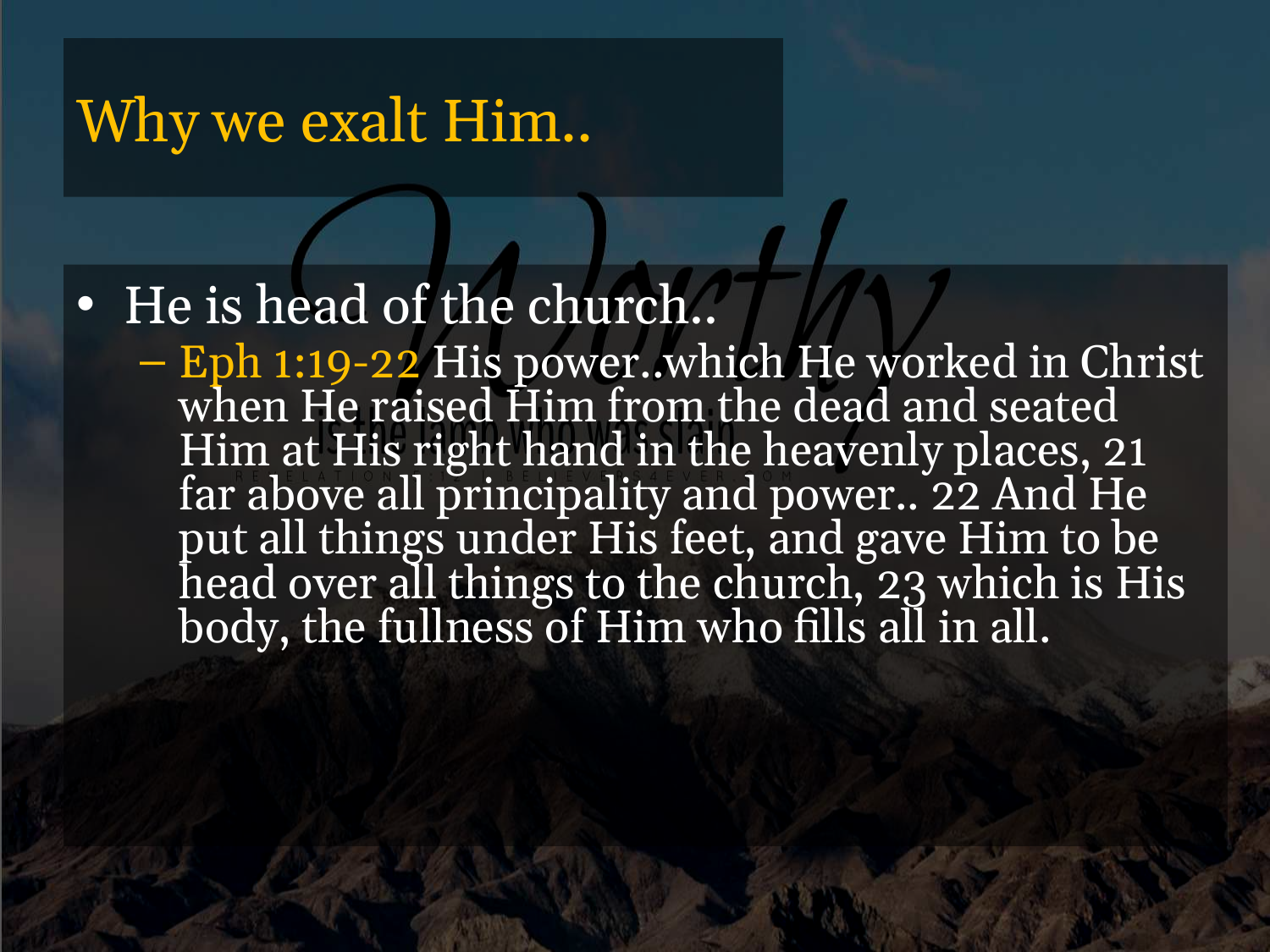

# Why we exalt Him..
He is head of the church..
Eph 1:19-22 His power..which He worked in Christ when He raised Him from the dead and seated Him at His right hand in the heavenly places, 21 far above all principality and power.. 22 And He put all things under His feet, and gave Him to be head over all things to the church, 23 which is His body, the fullness of Him who fills all in all.